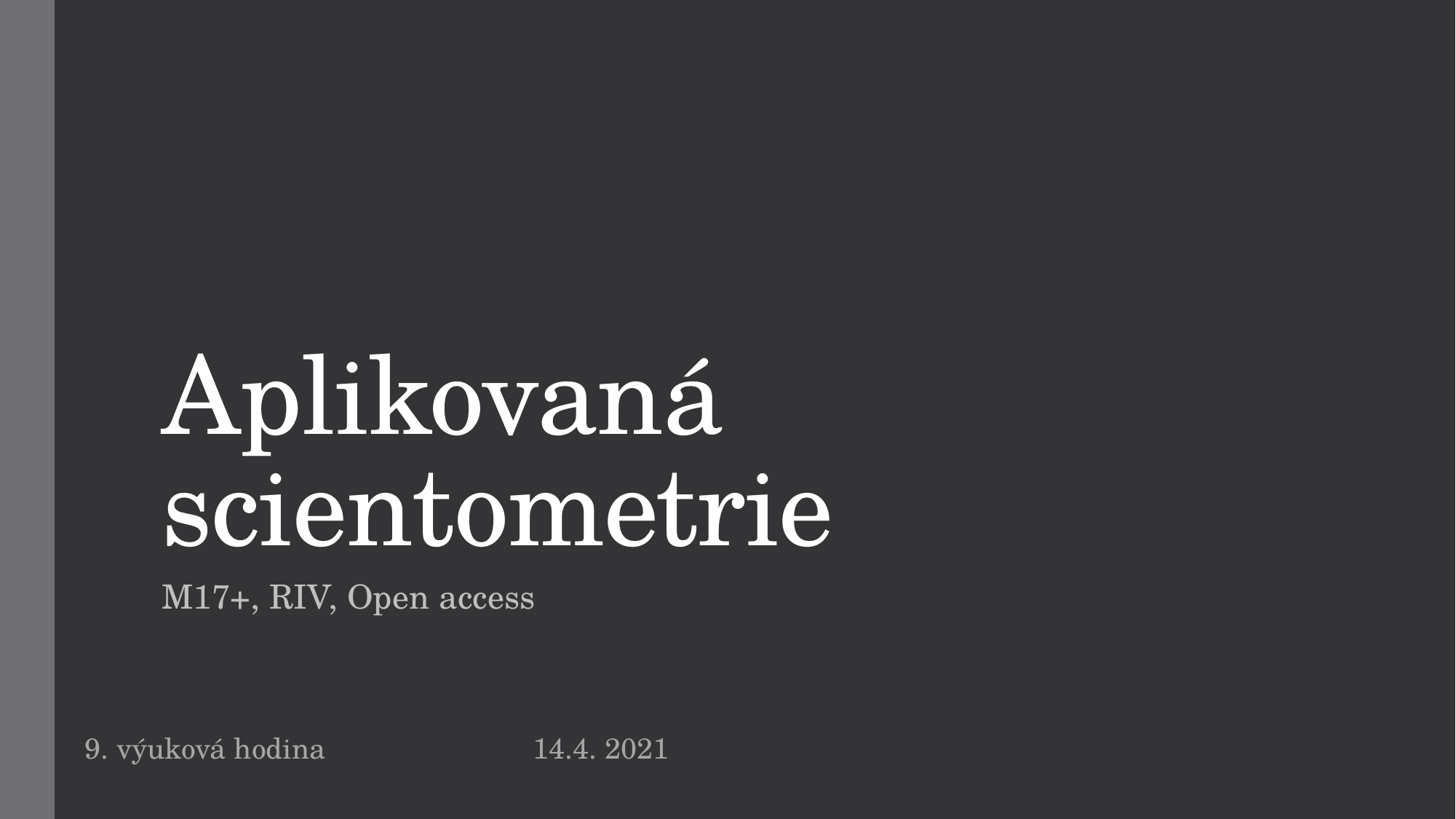

# Aplikovaná scientometrie
M17+, RIV, Open access
9. výuková hodina			   				             14.4. 2021